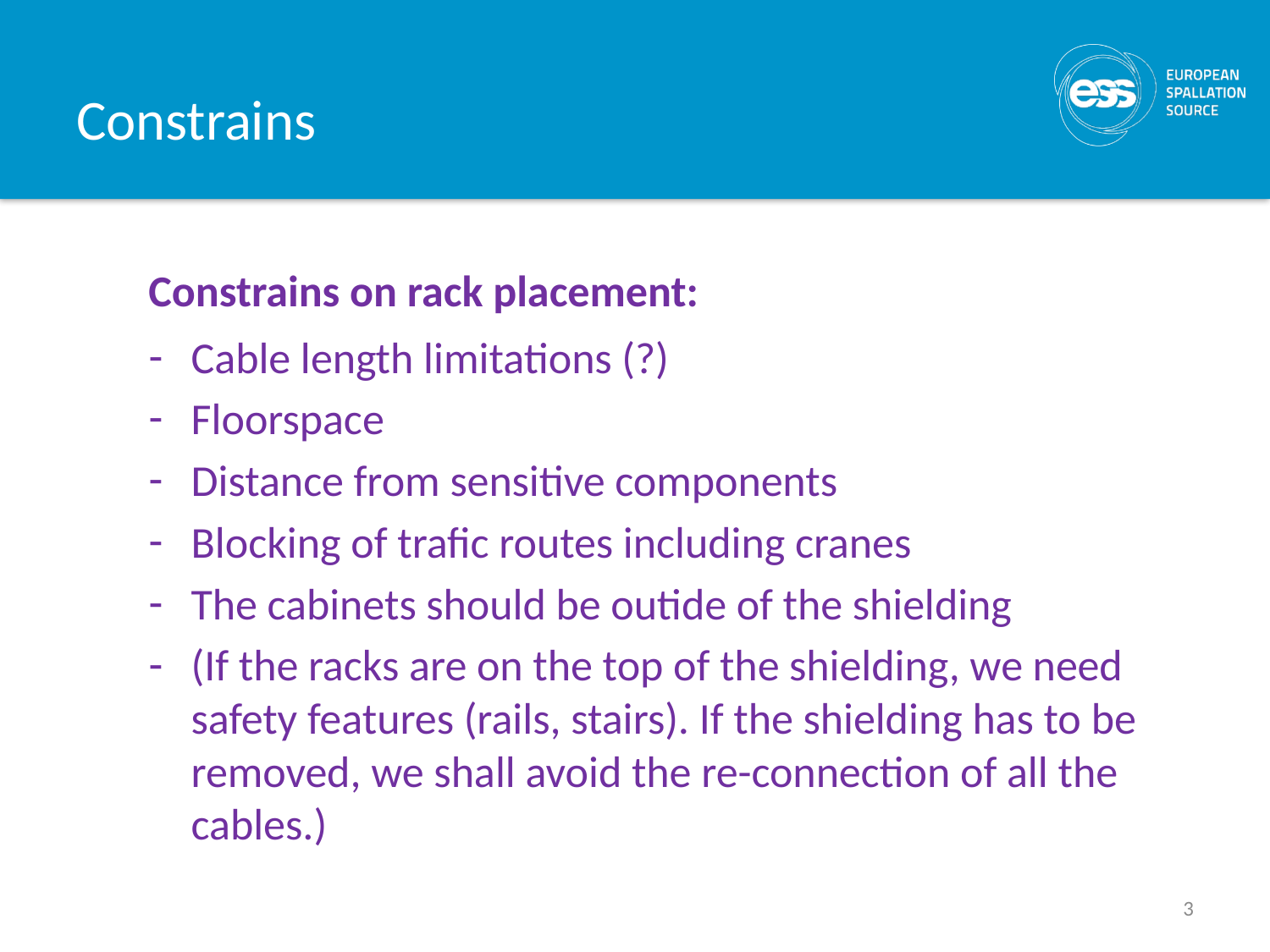

# Constrains
Constrains on rack placement:
Cable length limitations (?)
Floorspace
Distance from sensitive components
Blocking of trafic routes including cranes
The cabinets should be outide of the shielding
(If the racks are on the top of the shielding, we need safety features (rails, stairs). If the shielding has to be removed, we shall avoid the re-connection of all the cables.)

3